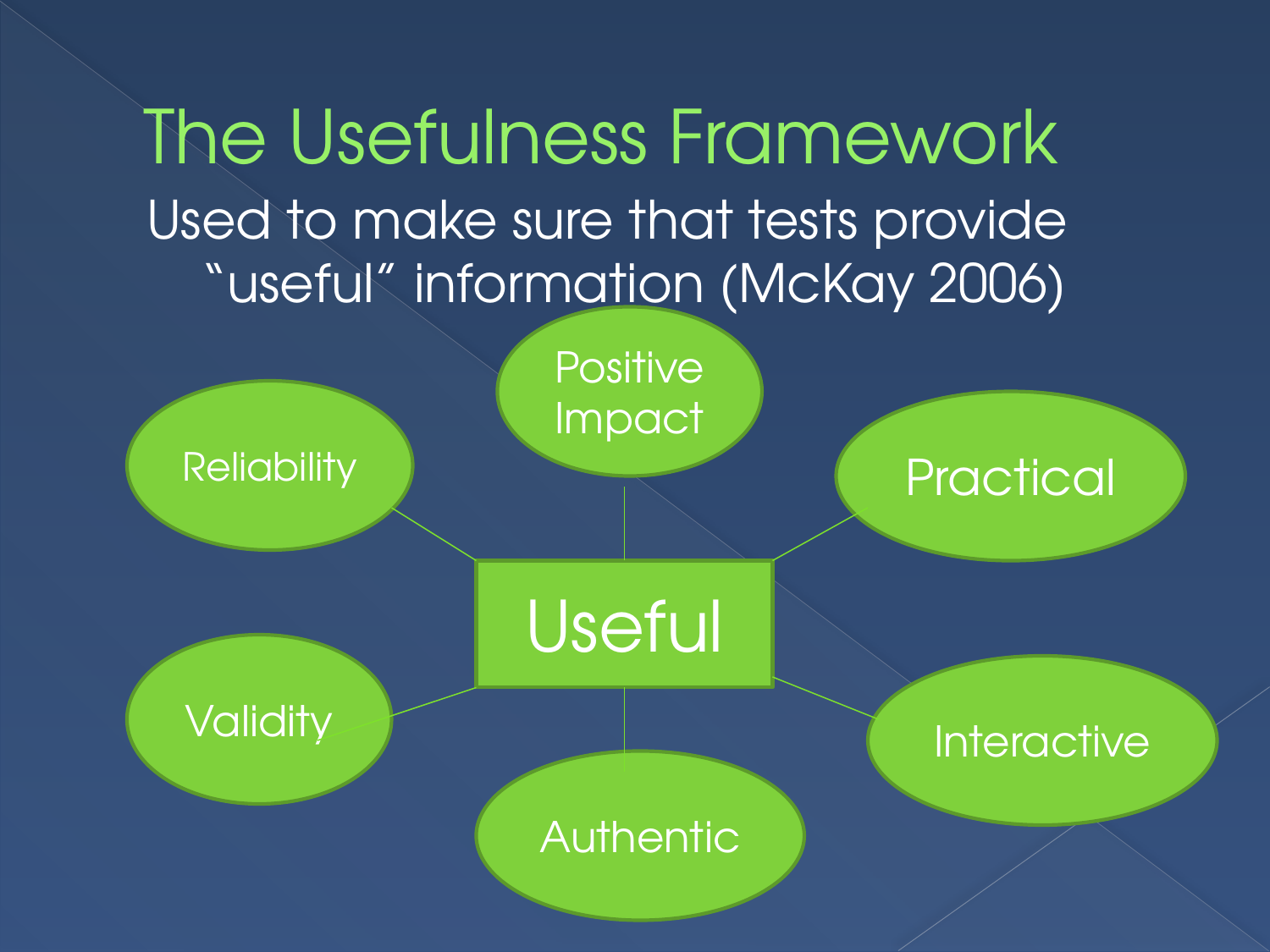

# The Usefulness Framework
Used to make sure that tests provide “useful” information (McKay 2006)

Positive Impact
Reliability
Practical
Useful
Validity
Interactive
Authentic